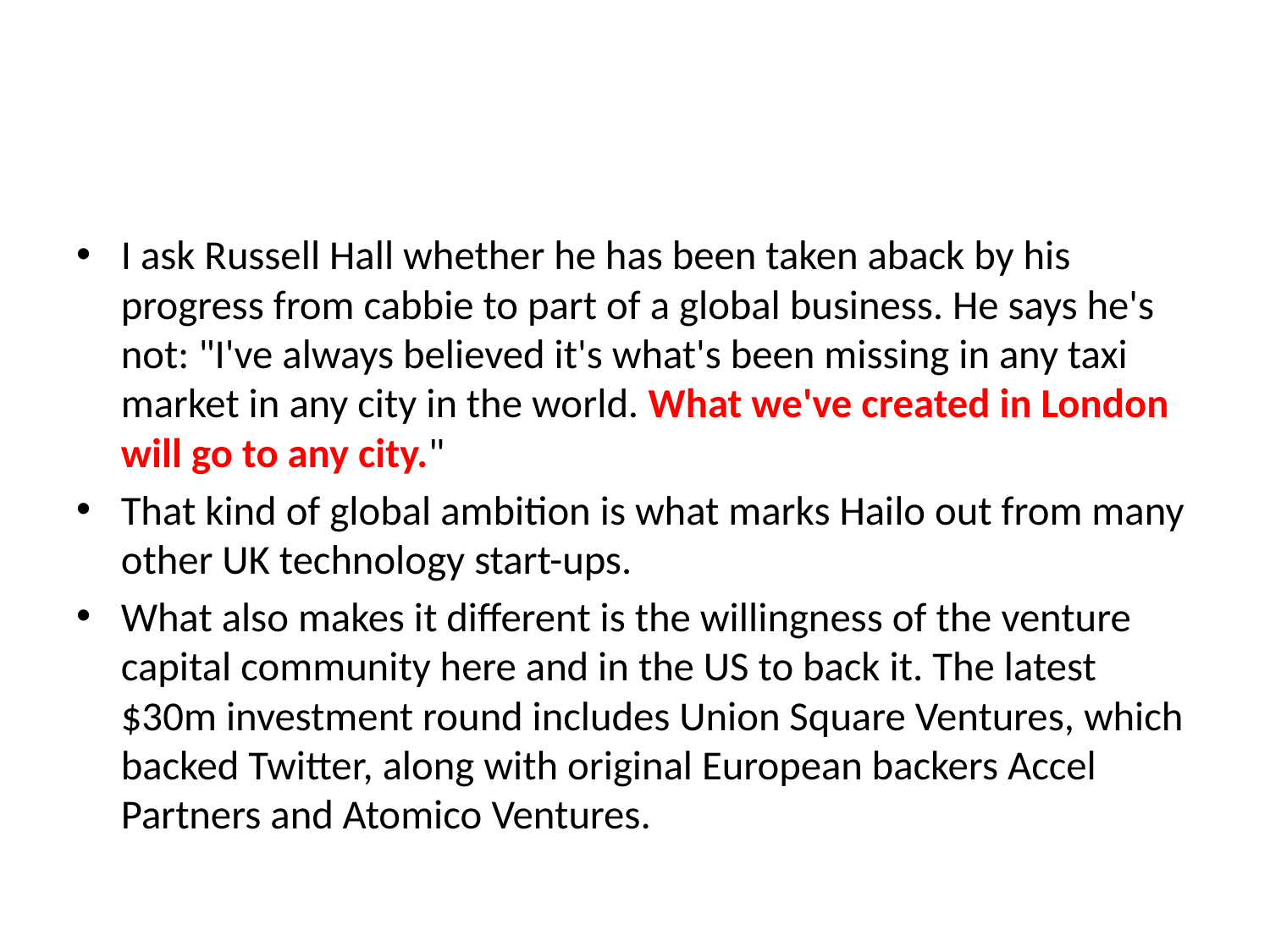

#
I ask Russell Hall whether he has been taken aback by his progress from cabbie to part of a global business. He says he's not: "I've always believed it's what's been missing in any taxi market in any city in the world. What we've created in London will go to any city."
That kind of global ambition is what marks Hailo out from many other UK technology start-ups.
What also makes it different is the willingness of the venture capital community here and in the US to back it. The latest $30m investment round includes Union Square Ventures, which backed Twitter, along with original European backers Accel Partners and Atomico Ventures.